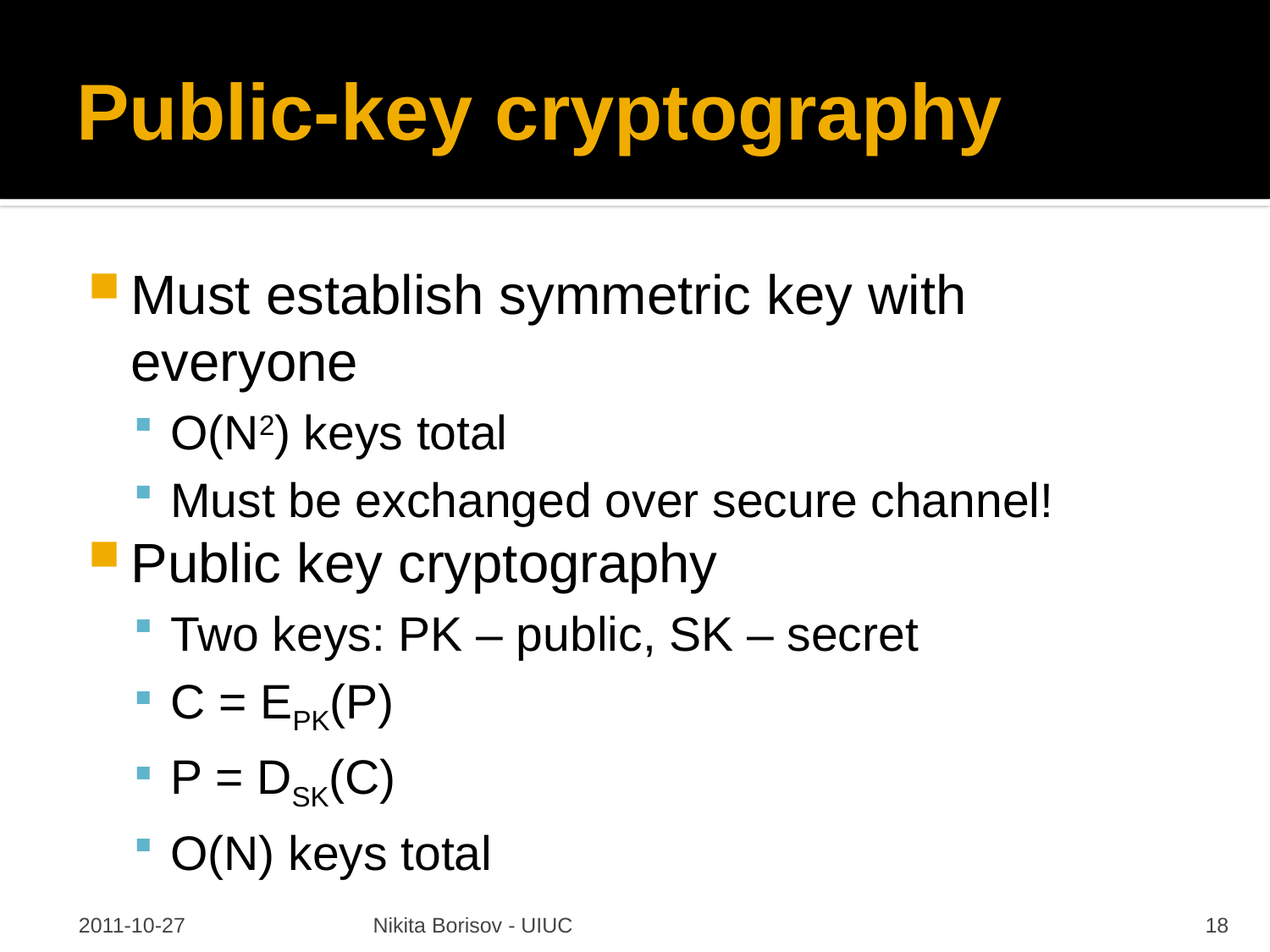

# Public-key cryptography
Must establish symmetric key with everyone
O(N2) keys total
Must be exchanged over secure channel!
Public key cryptography
Two keys: PK – public, SK – secret
C = EPK(P)
P = DSK(C)
O(N) keys total
2011-10-27
Nikita Borisov - UIUC
18